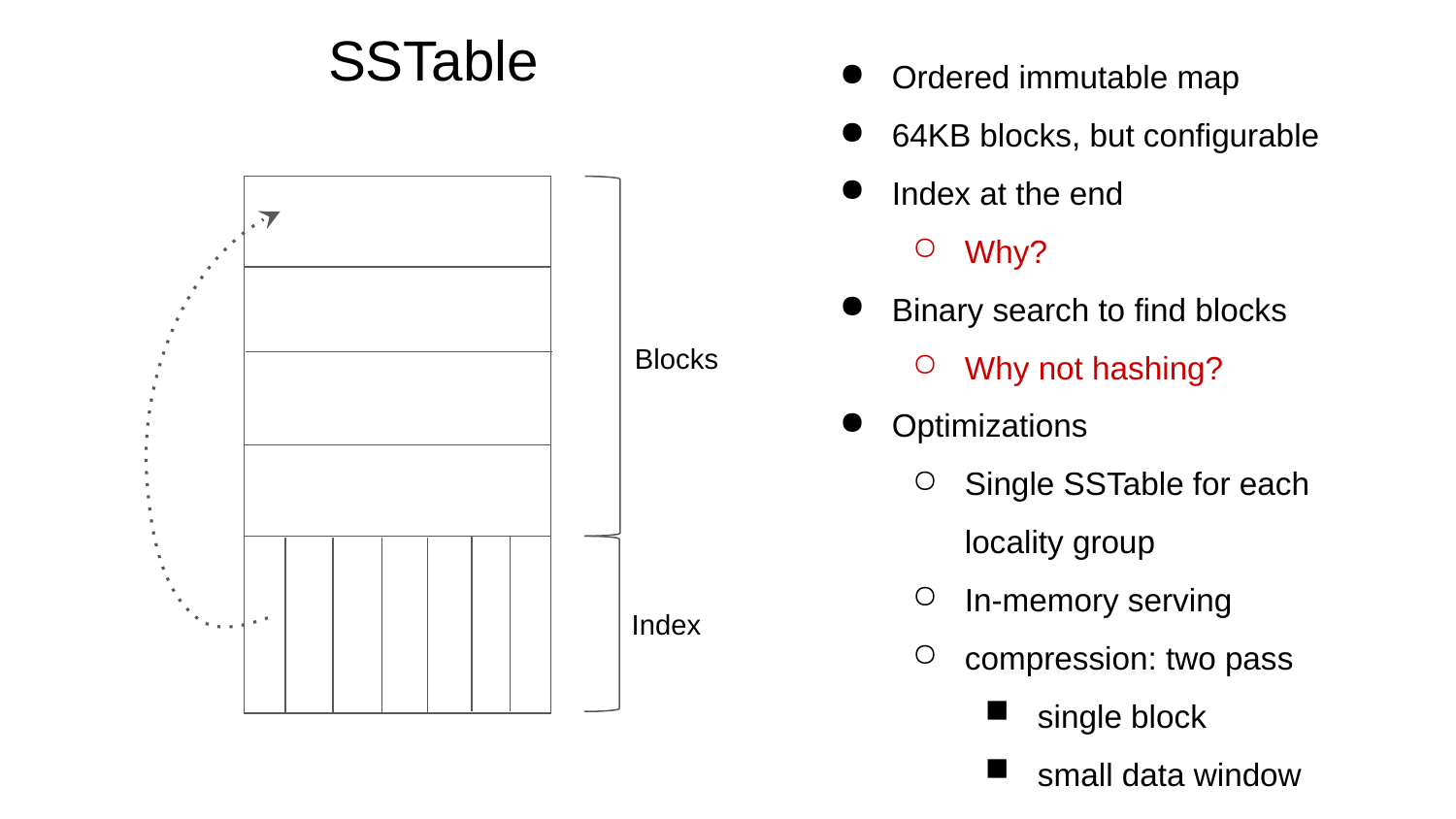

# SSTable
Ordered immutable map
64KB blocks, but configurable
Index at the end
Why?
Binary search to find blocks
Why not hashing?
Optimizations
Single SSTable for each locality group
In-memory serving
compression: two pass
single block
small data window

Blocks

Index